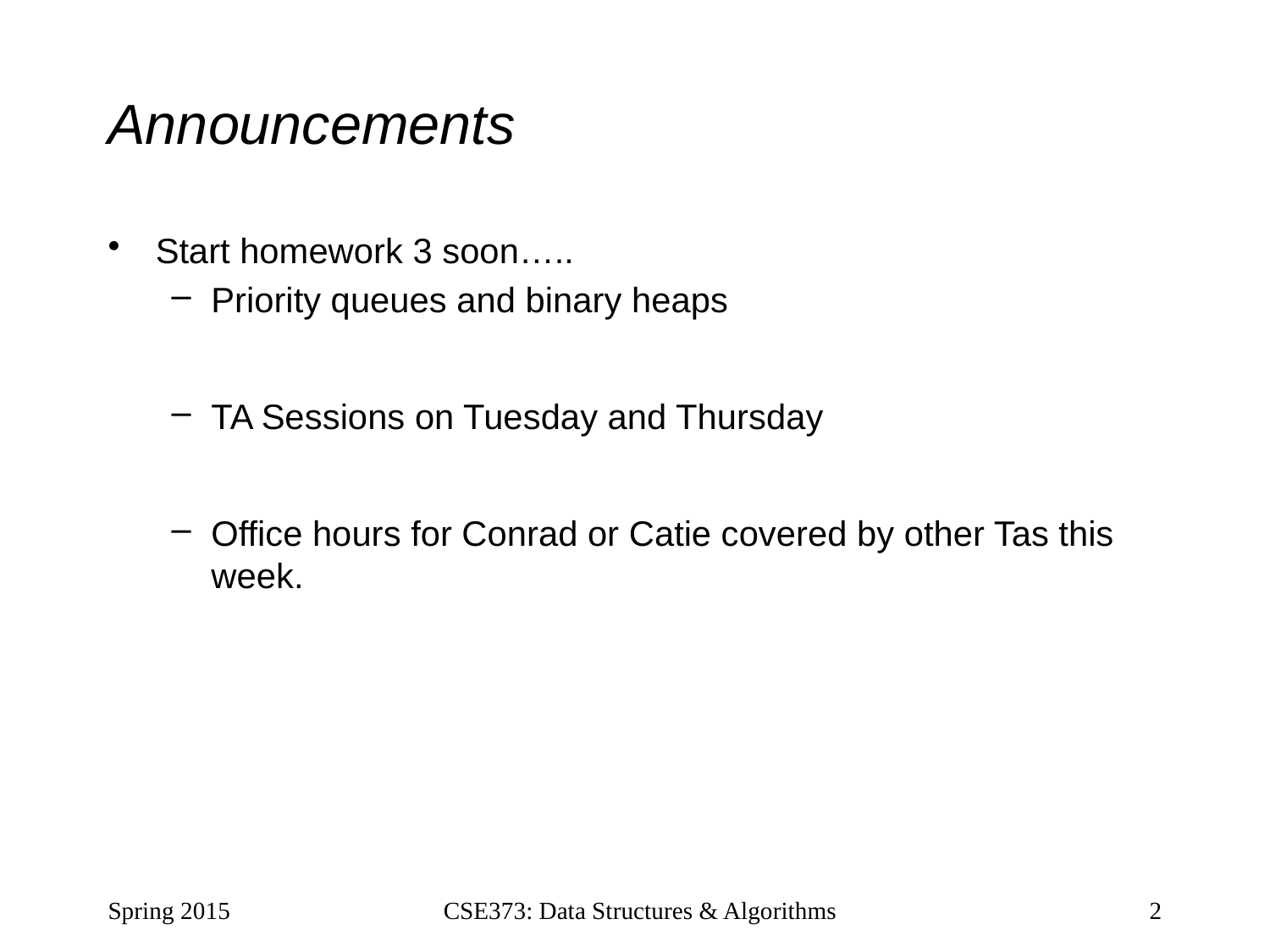

# Announcements
Start homework 3 soon…..
Priority queues and binary heaps

TA Sessions on Tuesday and Thursday

Office hours for Conrad or Catie covered by other Tas this week.

Spring 2015
CSE373: Data Structures & Algorithms
2